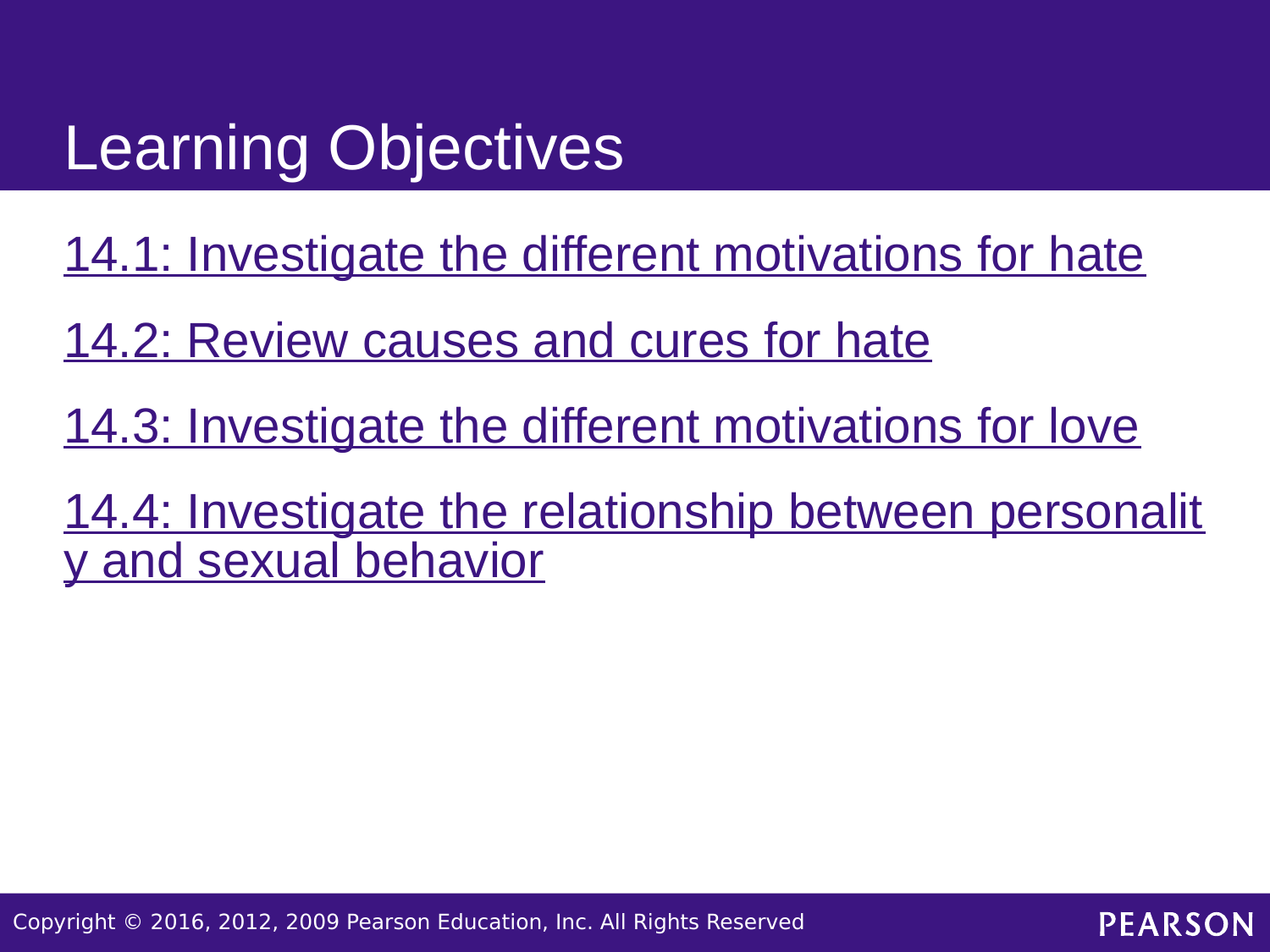

# Learning Objectives
14.1: Investigate the different motivations for hate
14.2: Review causes and cures for hate
14.3: Investigate the different motivations for love
14.4: Investigate the relationship between personality and sexual behavior